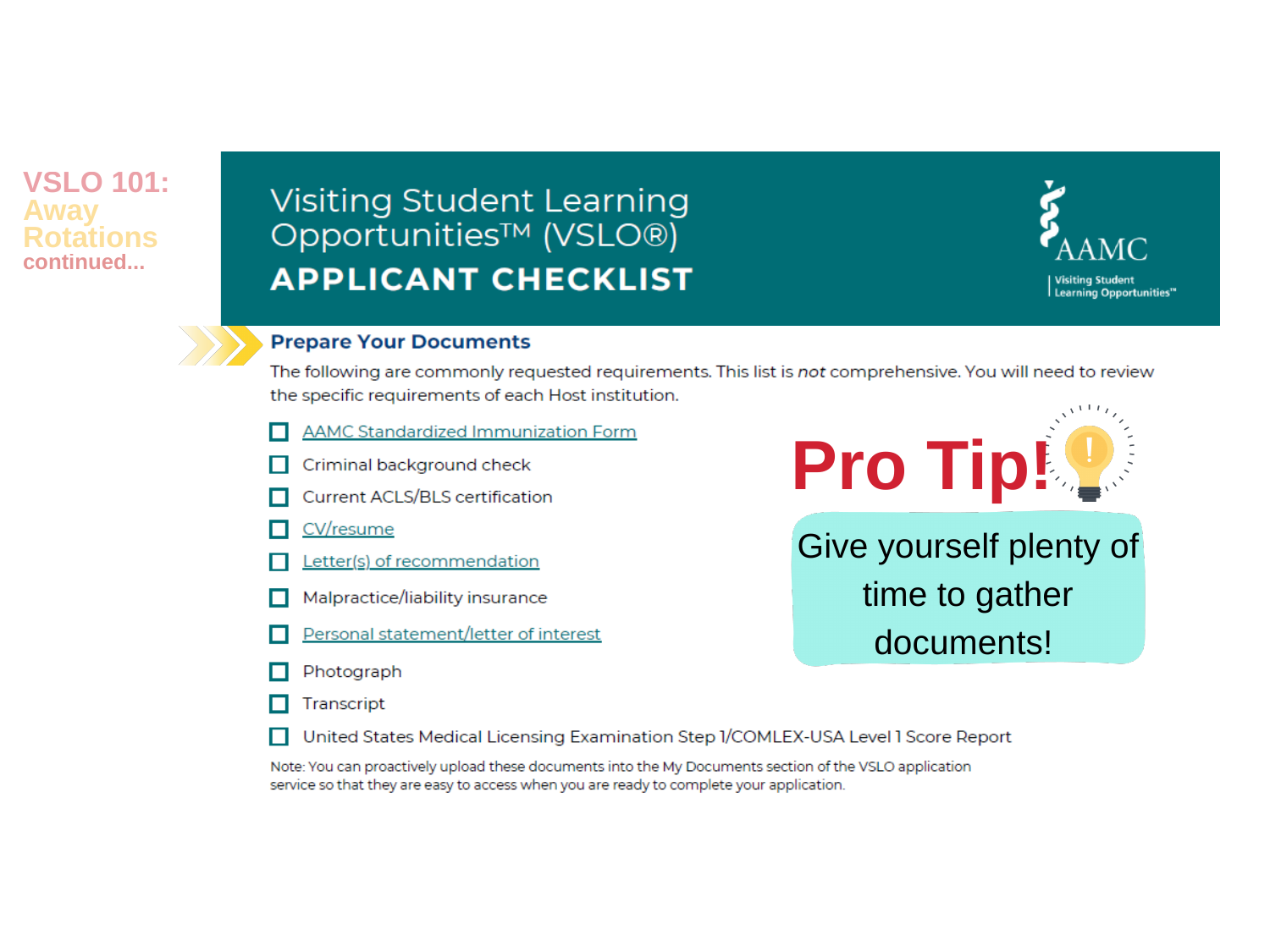

VSLO 101: Away Rotations
continued...

Pro Tip!

Give yourself plenty of time to gather documents!